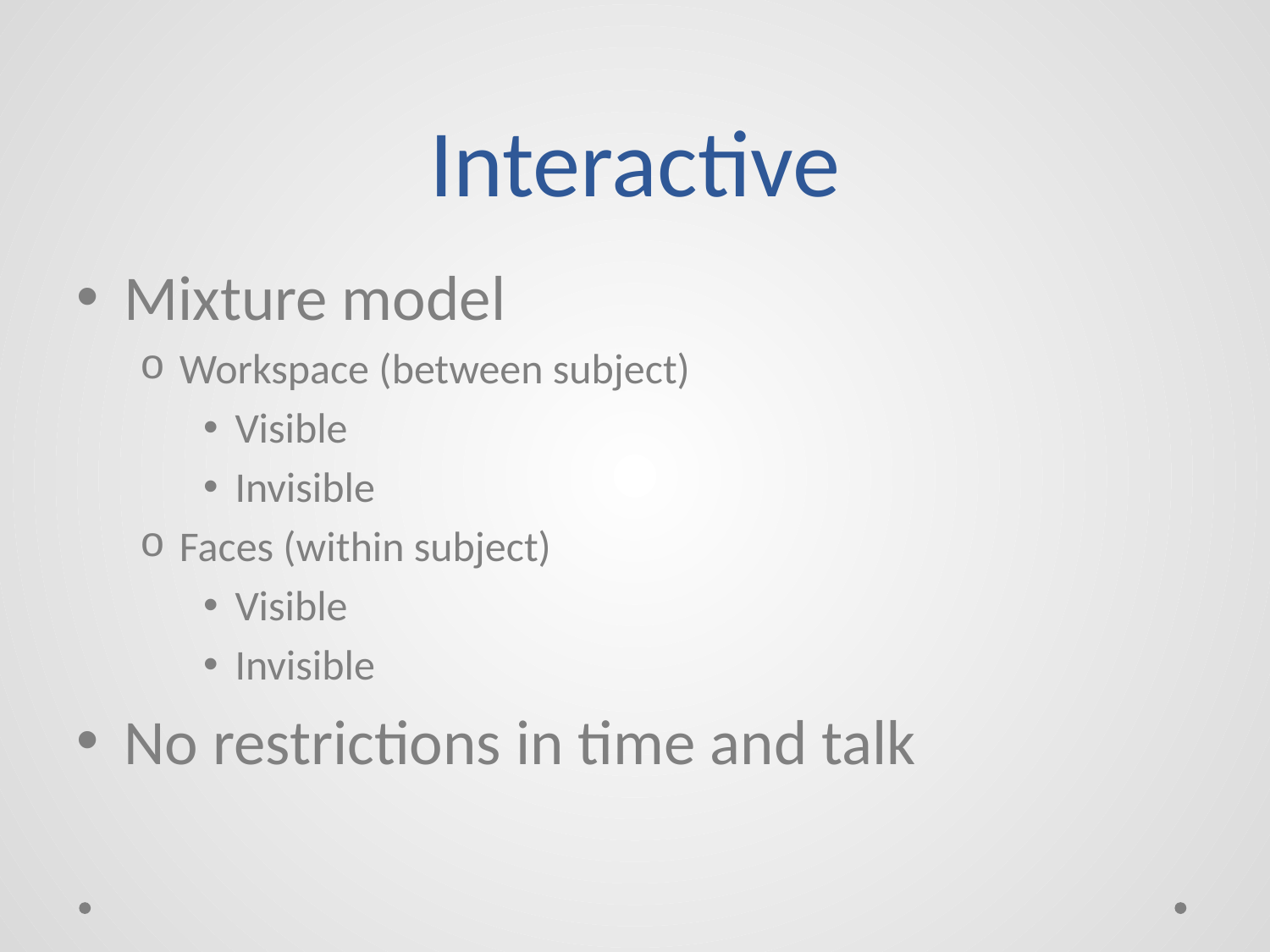

# Interactive
Mixture model
Workspace (between subject)
Visible
Invisible
Faces (within subject)
Visible
Invisible
No restrictions in time and talk